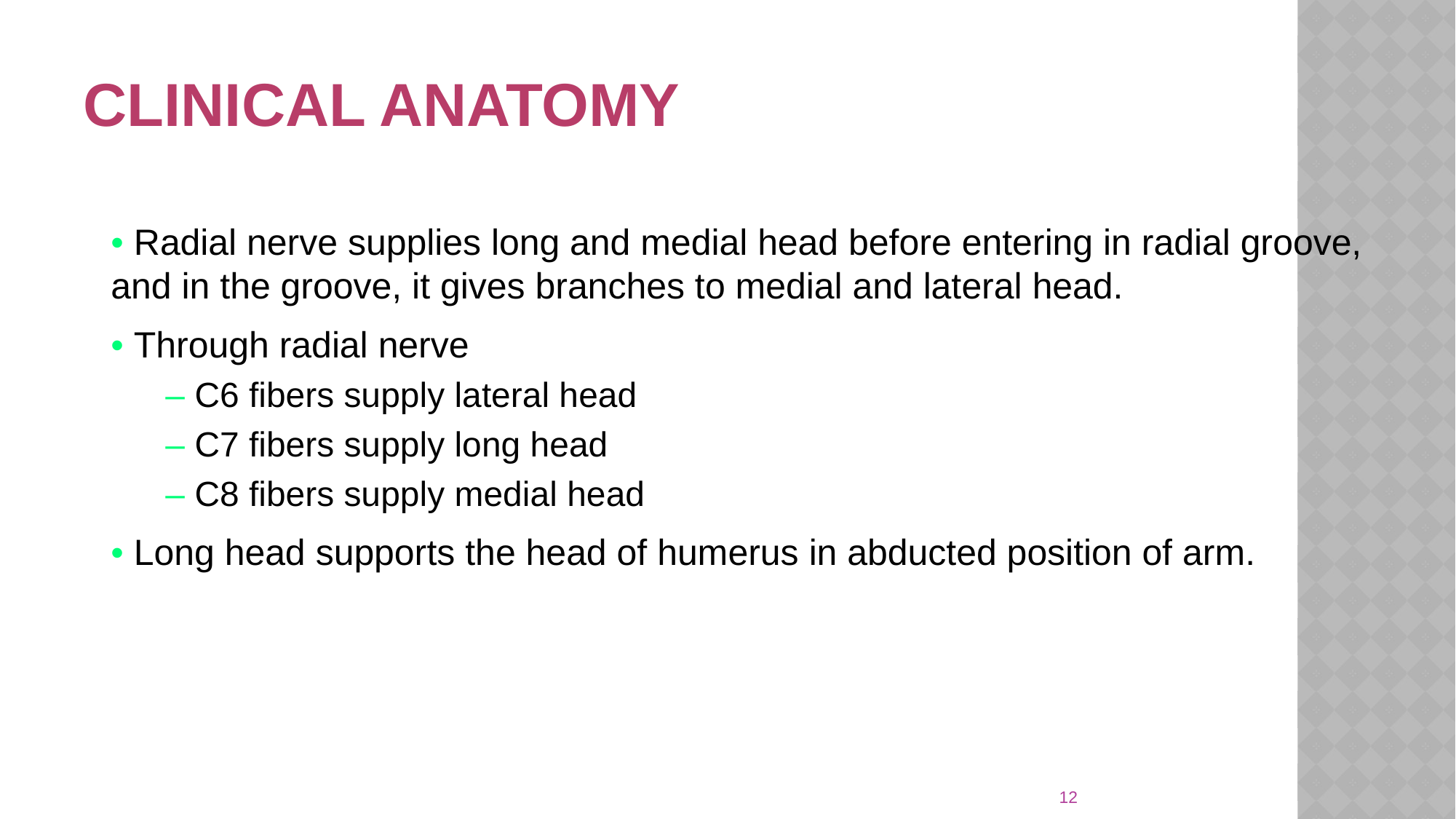

# CLINICAL ANATOMY
• Radial nerve supplies long and medial head before entering in radial groove, and in the groove, it gives branches to medial and lateral head.
• Through radial nerve
– C6 fibers supply lateral head
– C7 fibers supply long head
– C8 fibers supply medial head
• Long head supports the head of humerus in abducted position of arm.
12